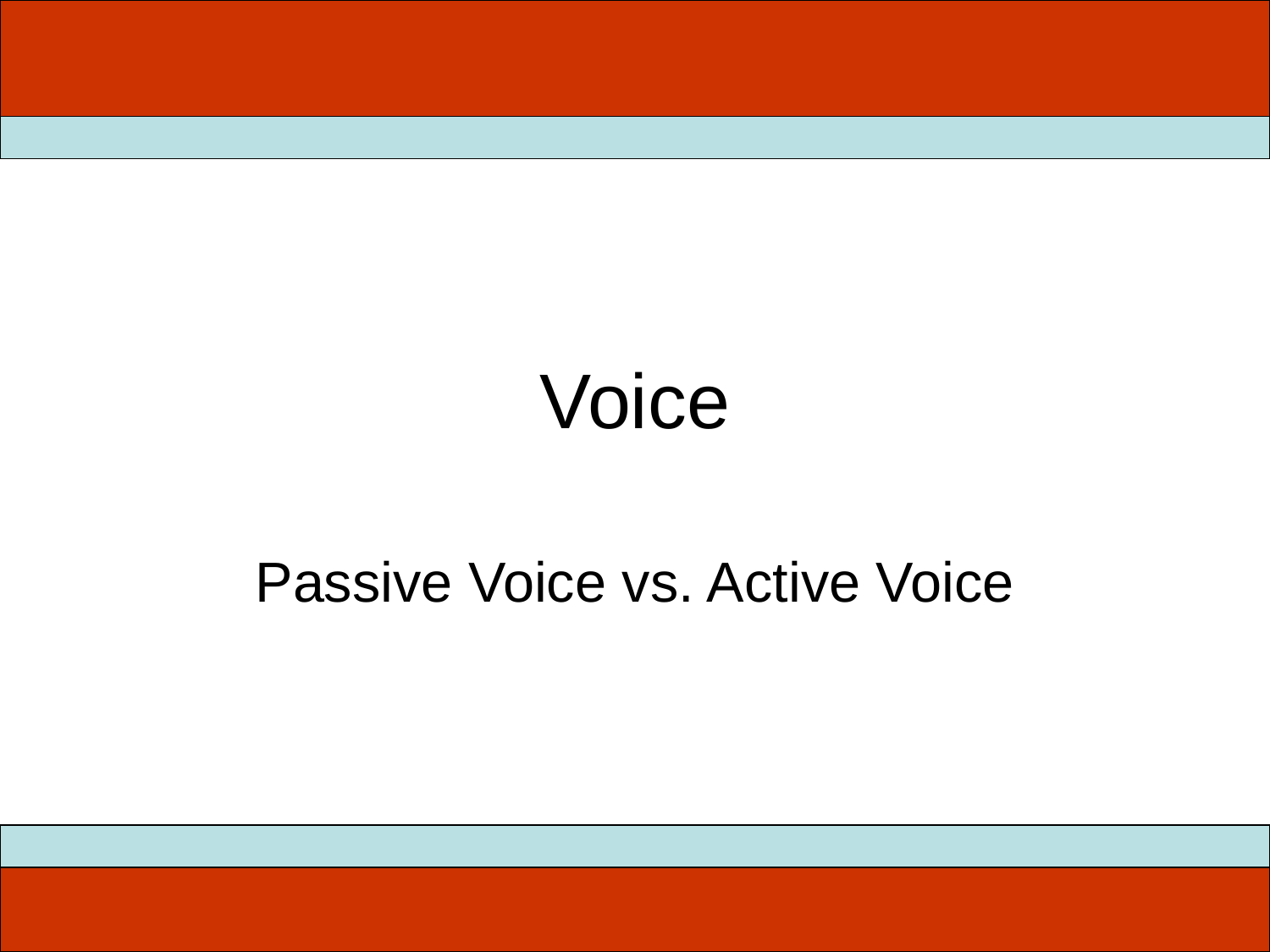

# Voice
Passive Voice vs. Active Voice